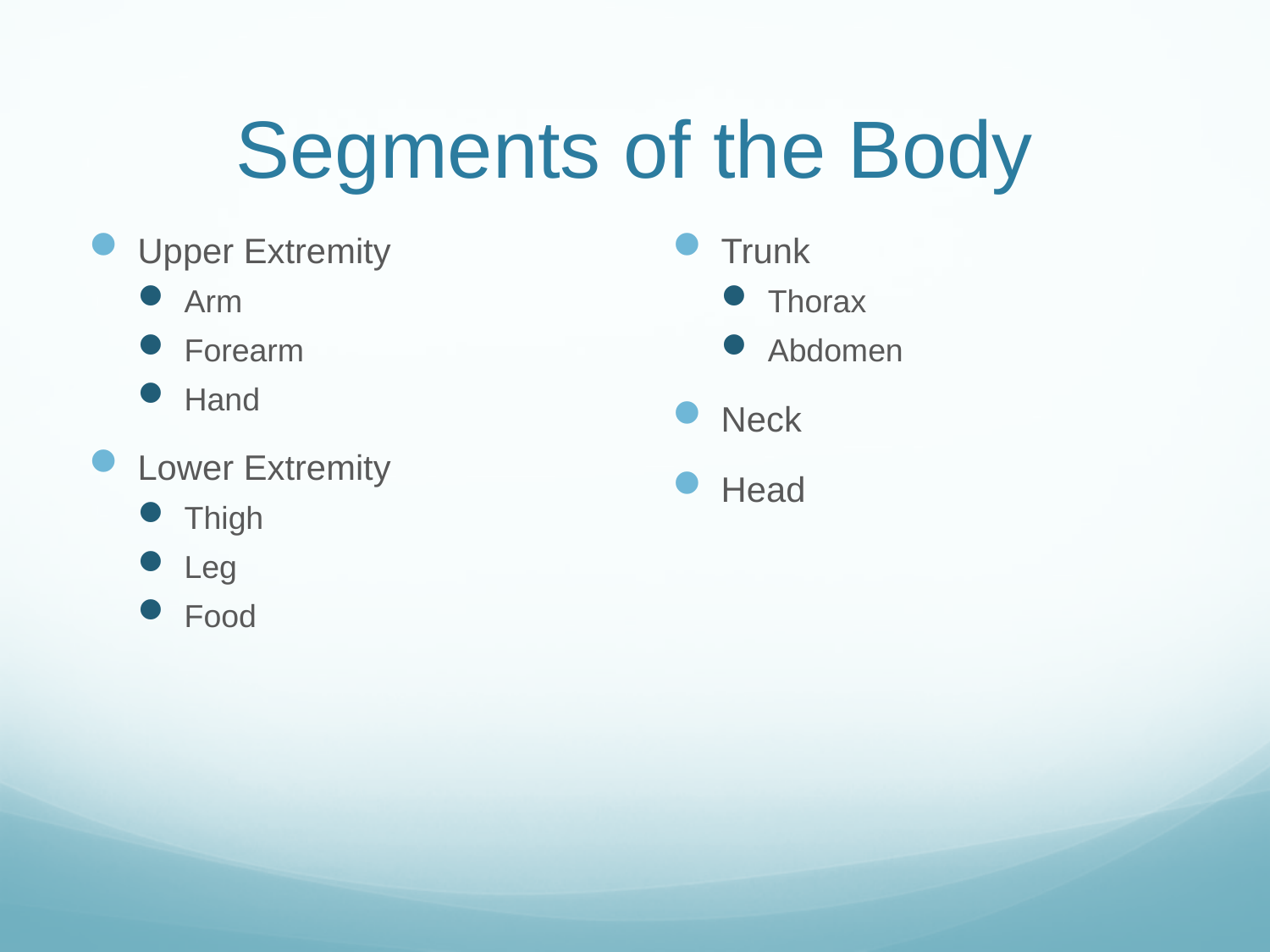

# Segments of the Body
Upper Extremity
Arm
Forearm
Hand
Lower Extremity
Thigh
Leg
Food
Trunk
Thorax
Abdomen
Neck
Head